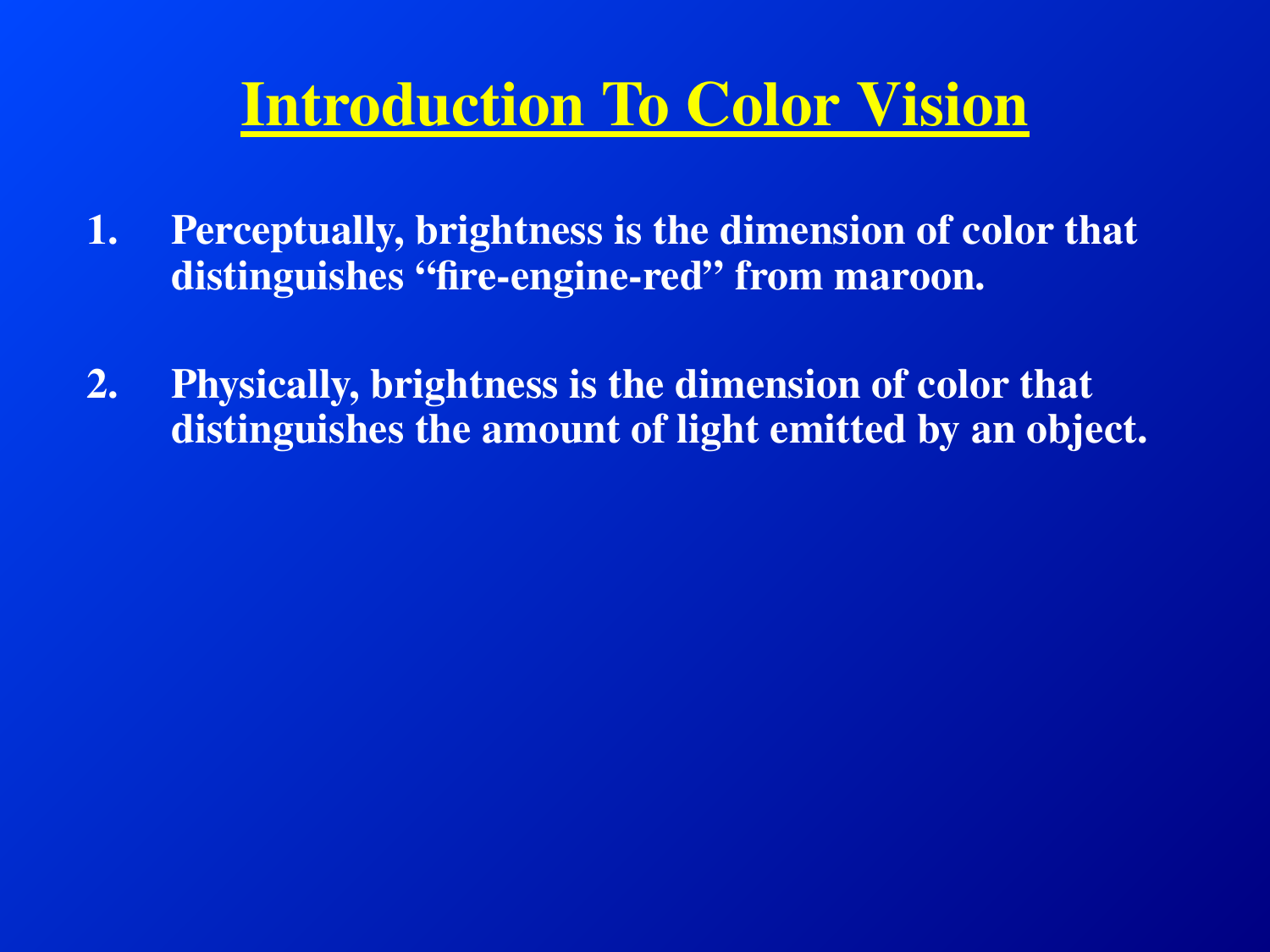

# Introduction To Color Vision
Perceptually, brightness is the dimension of color that distinguishes “fire-engine-red” from maroon.

Physically, brightness is the dimension of color that distinguishes the amount of light emitted by an object.